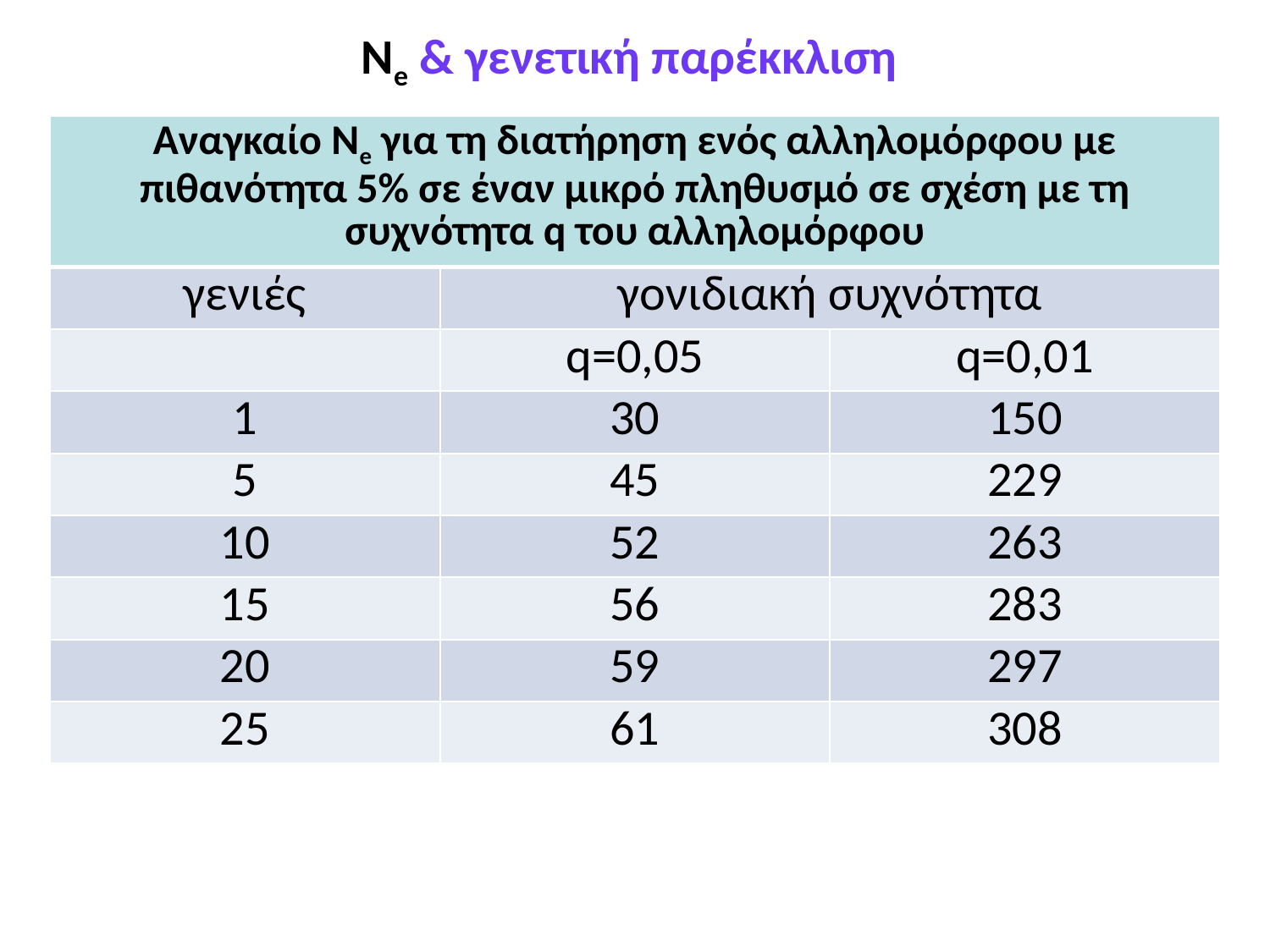

Νe & γενετική παρέκκλιση
| Αναγκαίο Νe για τη διατήρηση ενός αλληλομόρφου με πιθανότητα 5% σε έναν μικρό πληθυσμό σε σχέση με τη συχνότητα q του αλληλομόρφου |  |  |
| --- | --- | --- |
| γενιές | γονιδιακή συχνότητα |  |
|  | q=0,05 | q=0,01 |
| 1 | 30 | 150 |
| 5 | 45 | 229 |
| 10 | 52 | 263 |
| 15 | 56 | 283 |
| 20 | 59 | 297 |
| 25 | 61 | 308 |